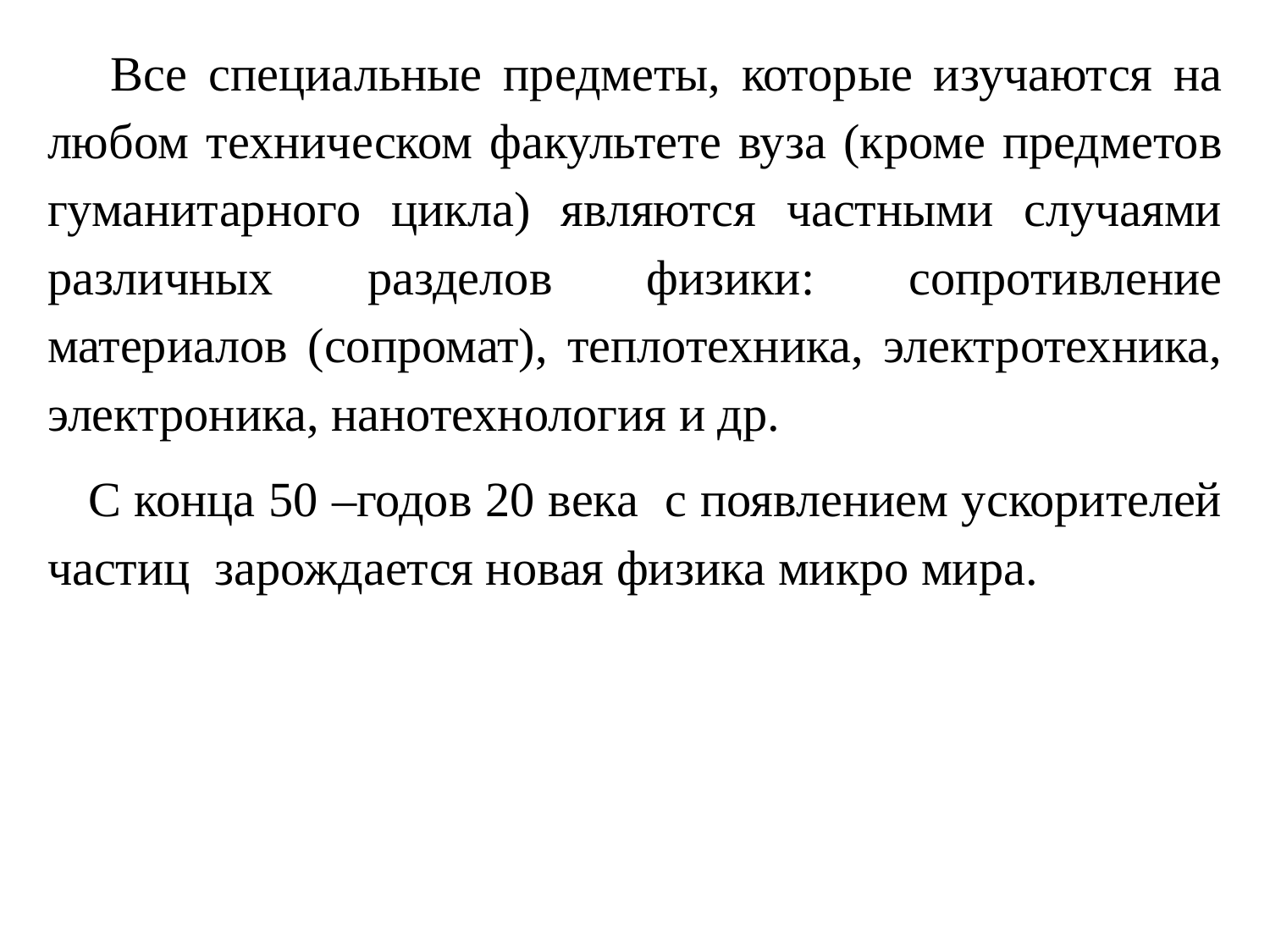

Все специальные предметы, которые изучаются на любом техническом факультете вуза (кроме предметов гуманитарного цикла) являются частными случаями различных разделов физики: сопротивление материалов (сопромат), теплотехника, электротехника, электроника, нанотехнология и др.
   С конца 50 –годов 20 века  с появлением ускорителей частиц  зарождается новая физика микро мира.